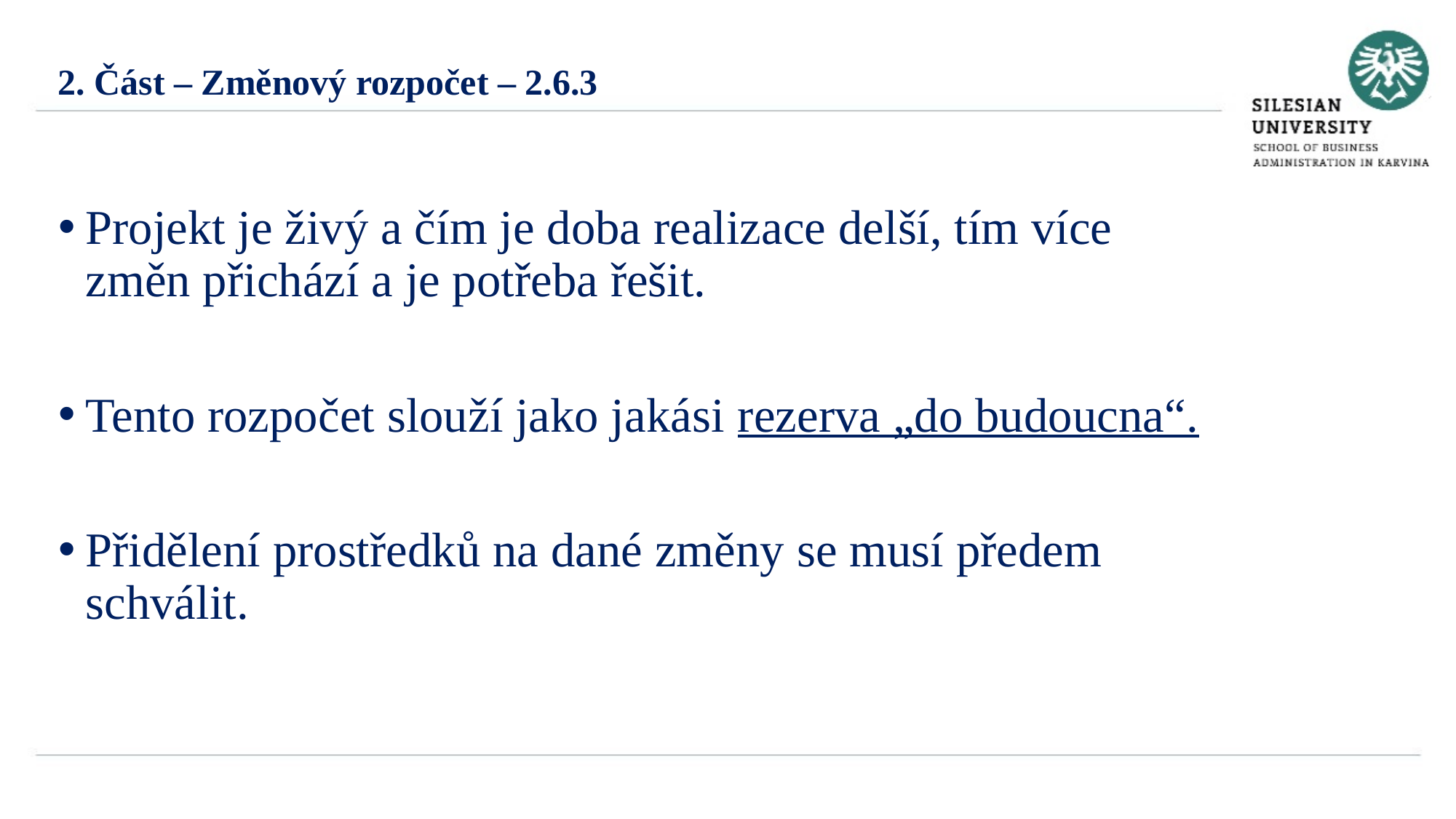

2. Část – Změnový rozpočet – 2.6.3

Projekt je živý a čím je doba realizace delší, tím více změn přichází a je potřeba řešit.

Tento rozpočet slouží jako jakási rezerva „do budoucna“.

Přidělení prostředků na dané změny se musí předem schválit.